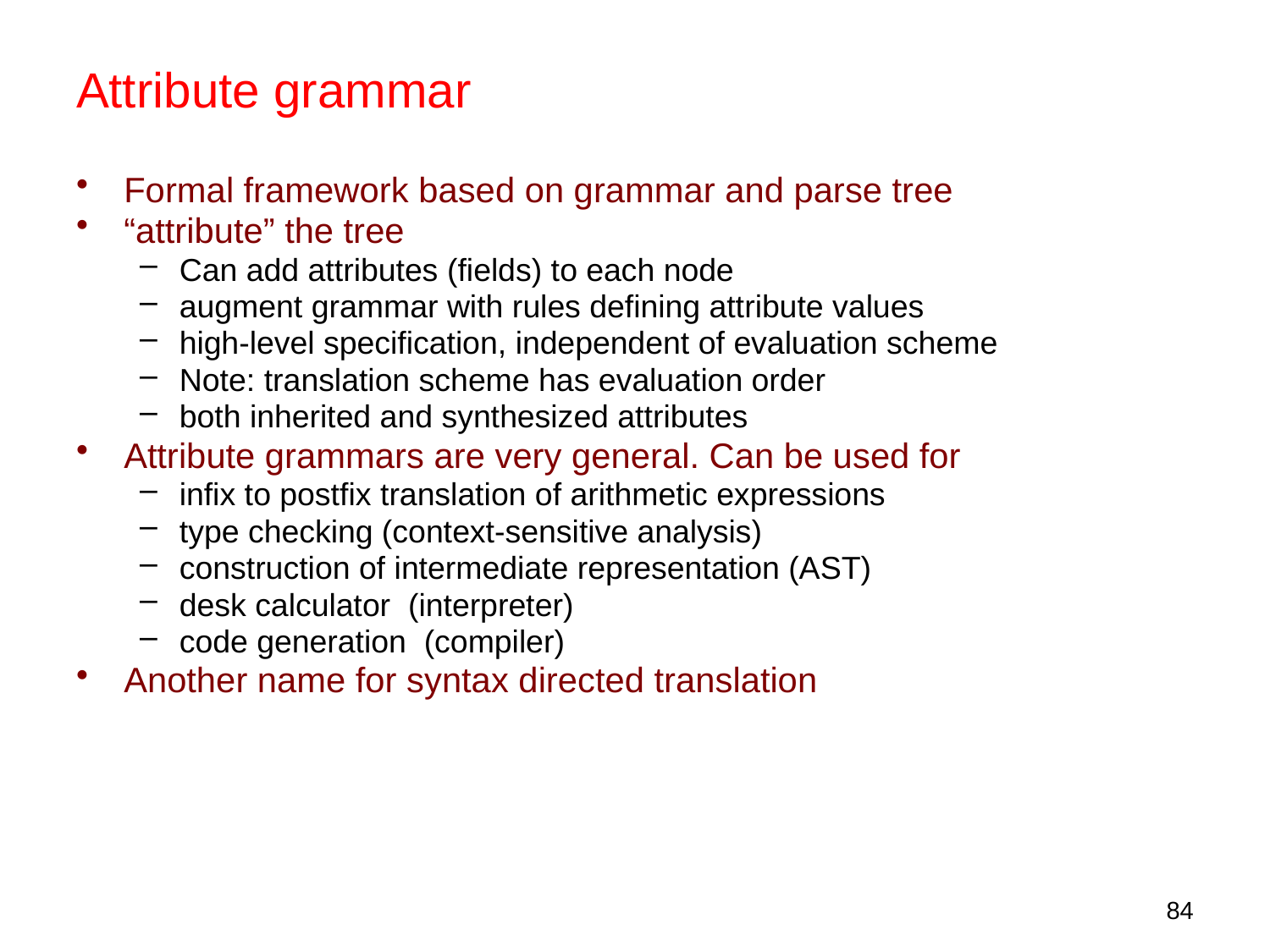

# Attribute grammar
Formal framework based on grammar and parse tree
“attribute” the tree
Can add attributes (fields) to each node
augment grammar with rules defining attribute values
high-level specification, independent of evaluation scheme
Note: translation scheme has evaluation order
both inherited and synthesized attributes
Attribute grammars are very general. Can be used for
infix to postfix translation of arithmetic expressions
type checking (context-sensitive analysis)
construction of intermediate representation (AST)
desk calculator  (interpreter)
code generation  (compiler)
Another name for syntax directed translation
84